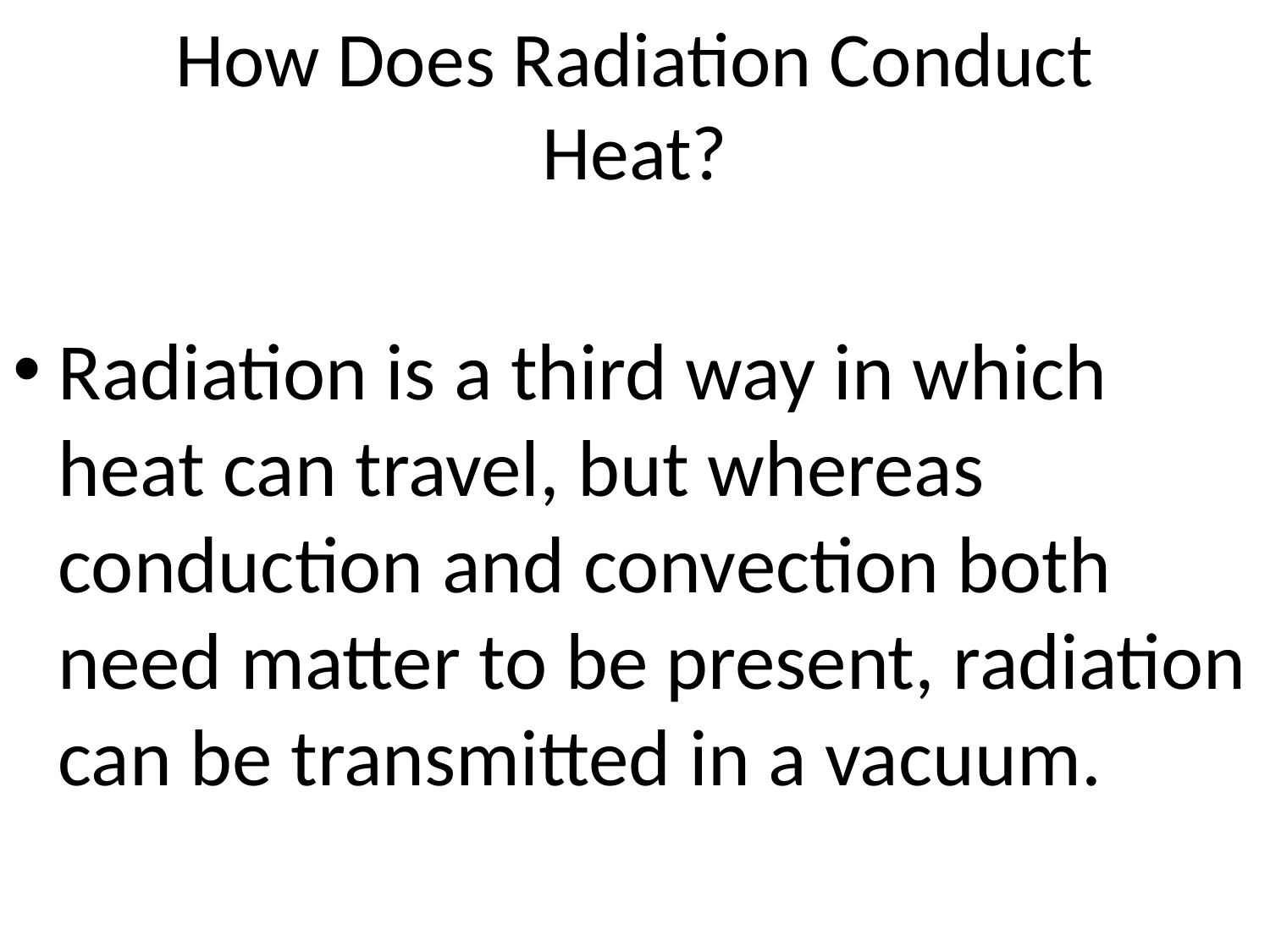

How Does Radiation Conduct Heat?

Radiation is a third way in which heat can travel, but whereas conduction and convection both need matter to be present, radiation can be transmitted in a vacuum.